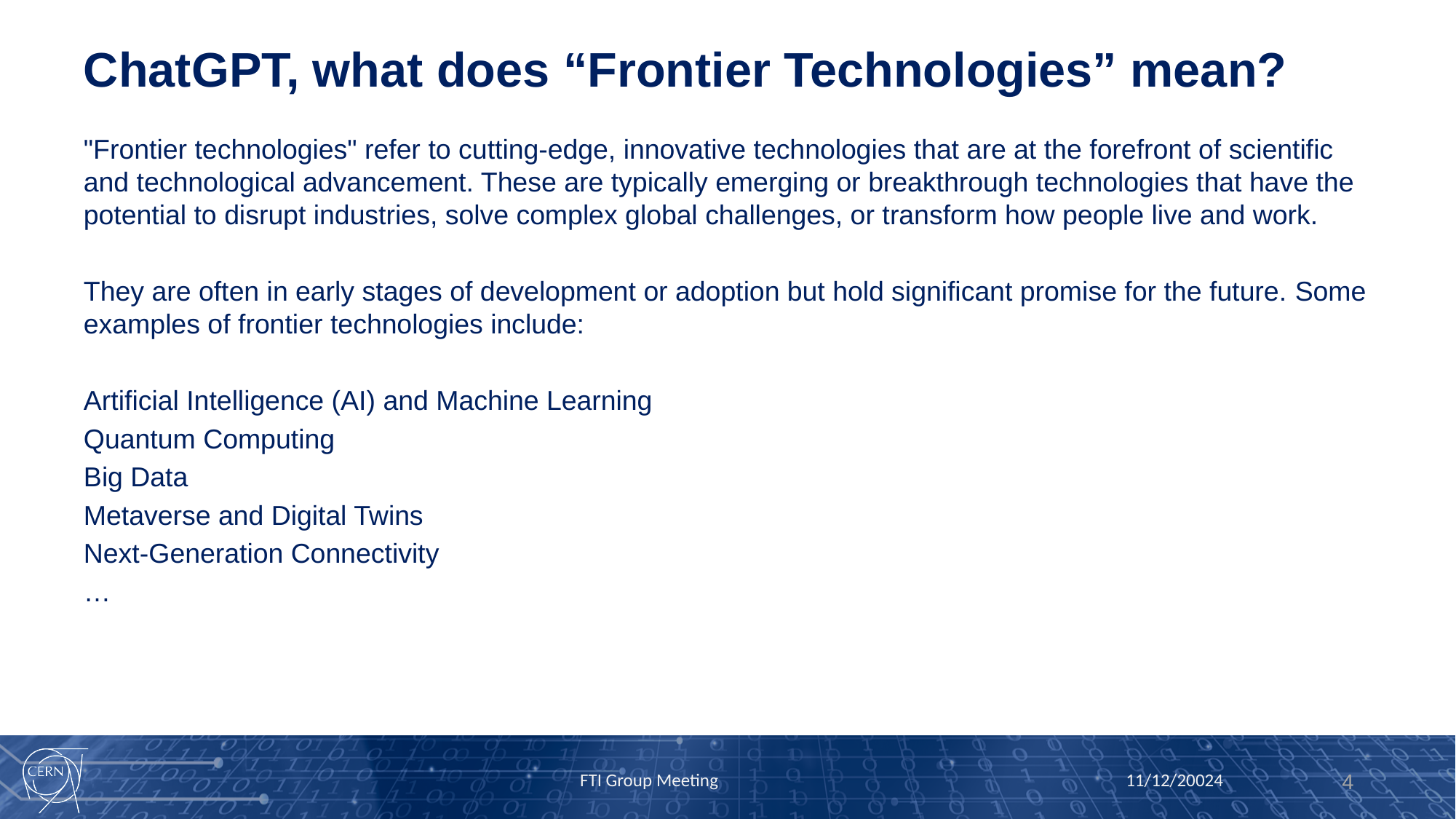

# ChatGPT, what does “Frontier Technologies” mean?
"Frontier technologies" refer to cutting-edge, innovative technologies that are at the forefront of scientific and technological advancement. These are typically emerging or breakthrough technologies that have the potential to disrupt industries, solve complex global challenges, or transform how people live and work.

They are often in early stages of development or adoption but hold significant promise for the future. Some examples of frontier technologies include:

Artificial Intelligence (AI) and Machine Learning
Quantum Computing
Big Data
Metaverse and Digital Twins
Next-Generation Connectivity
…
11/12/20024
FTI Group Meeting